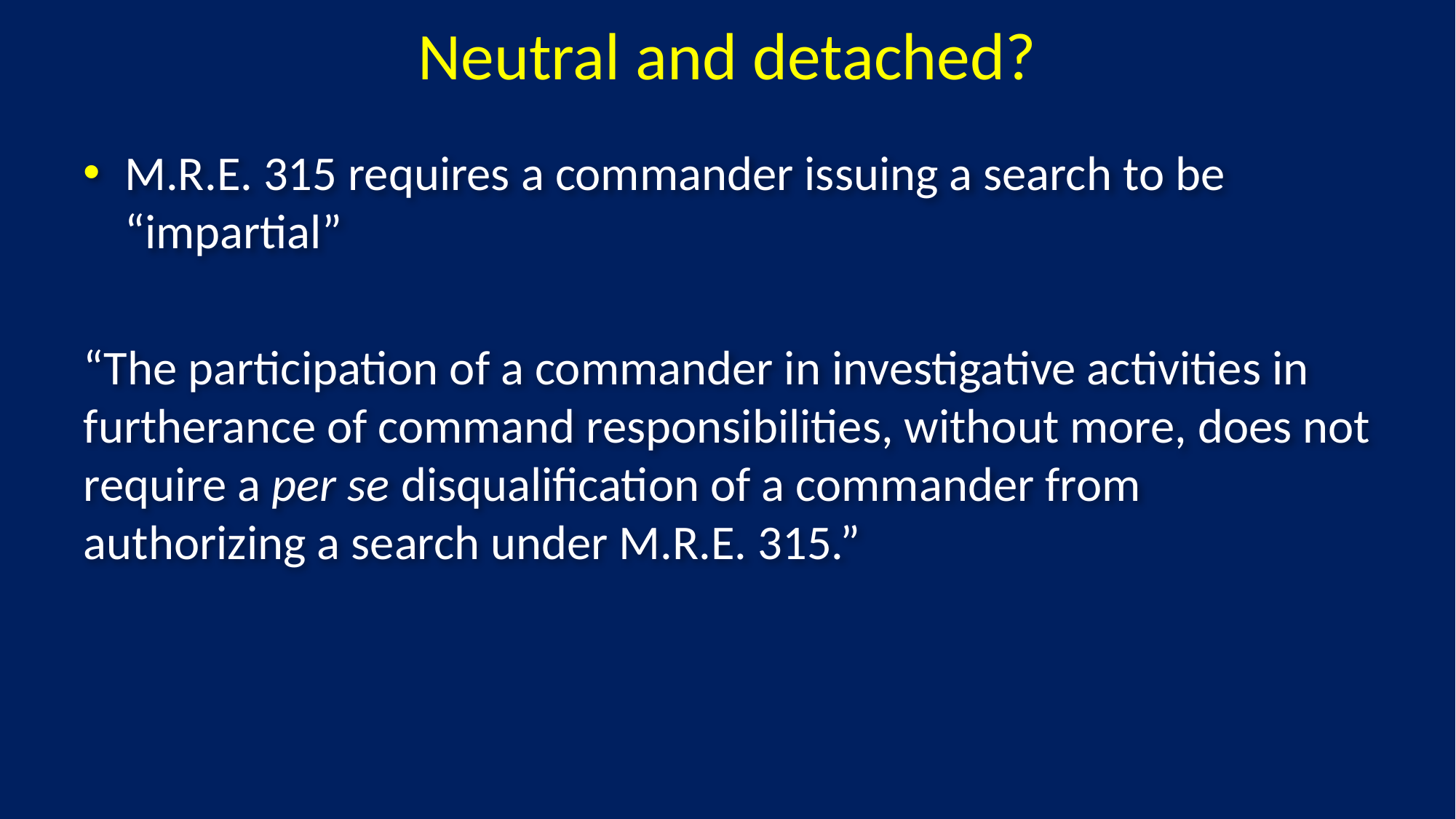

# Neutral and detached?
M.R.E. 315 requires a commander issuing a search to be “impartial”

“The participation of a commander in investigative activities in furtherance of command responsibilities, without more, does not require a per se disqualification of a commander from authorizing a search under M.R.E. 315.”